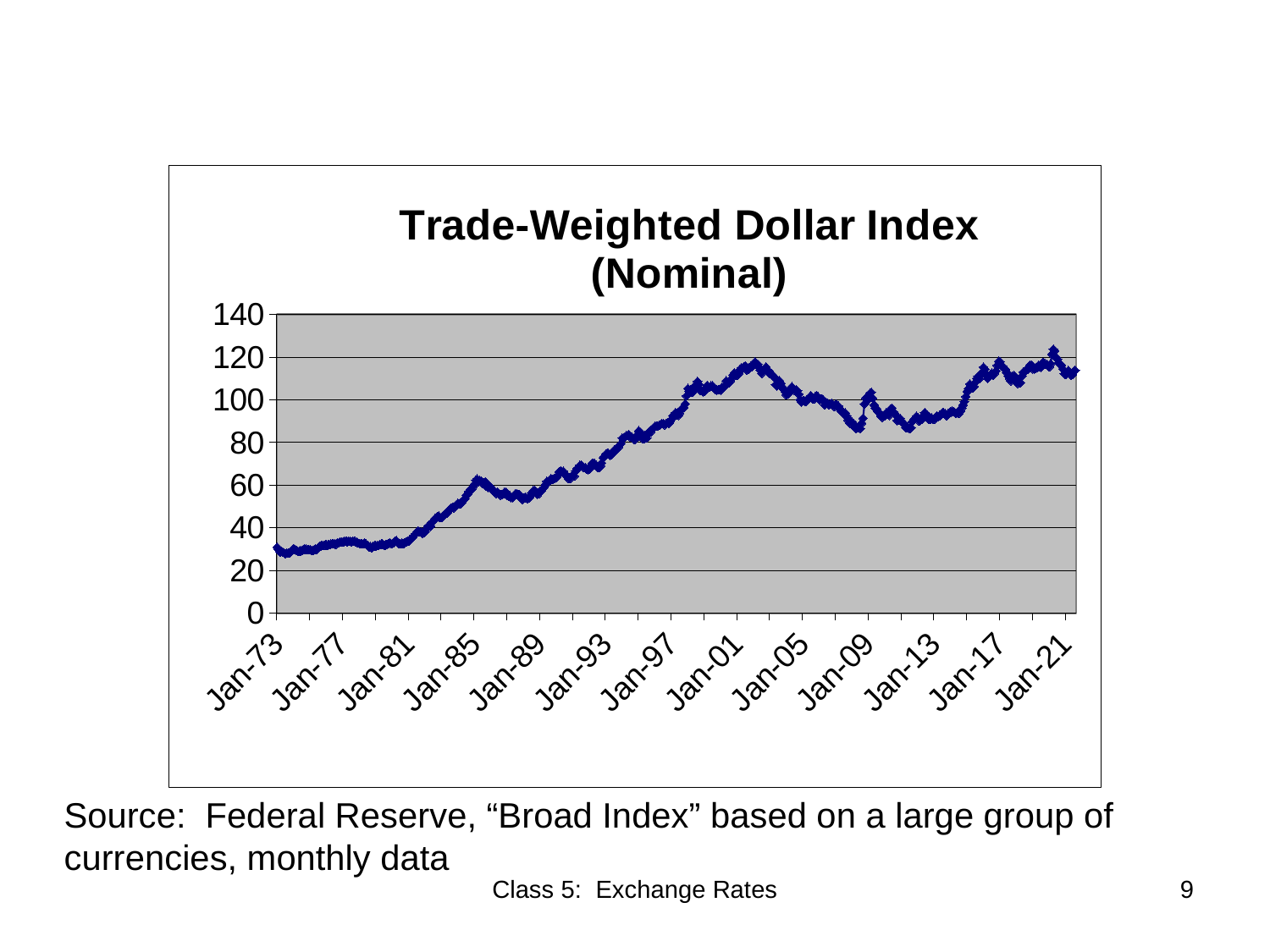

### Chart: Trade-Weighted Dollar Index (Nominal)

| Category |  |
|---|---|
| 26665 | 30.82530461051506 |
| 26696 | 29.564847306804747 |
| 26724 | 28.661927927976983 |
| 26755 | 28.828173988480746 |
| 26785 | 28.65085695669889 |
| 26816 | 28.20956078190096 |
| 26846 | 27.802657214598078 |
| 26877 | 28.114550069375063 |
| 26908 | 28.193498798981107 |
| 26938 | 28.09821584945657 |
| 26969 | 28.97708762673767 |
| 26999 | 29.31983400802736 |
| 27030 | 30.215221496559376 |
| 27061 | 29.749333246217496 |
| 27089 | 29.298055048136035 |
| 27120 | 29.00921159257737 |
| 27150 | 28.844689699731667 |
| 27181 | 29.129721837309354 |
| 27211 | 29.37192202043411 |
| 27242 | 29.780005281397774 |
| 27273 | 29.92792071732634 |
| 27303 | 29.880551479562712 |
| 27334 | 29.79443384232578 |
| 27364 | 29.796339501316268 |
| 27395 | 29.64633691506478 |
| 27426 | 29.390252645009312 |
| 27454 | 29.29850877646711 |
| 27485 | 29.722472529018194 |
| 27515 | 29.84951646171758 |
| 27546 | 29.986179435035627 |
| 27576 | 30.729386441327026 |
| 27607 | 31.301174884140472 |
| 27638 | 31.581306755742613 |
| 27668 | 31.656534913033894 |
| 27699 | 31.668422595307906 |
| 27729 | 31.888753072875122 |
| 27760 | 31.85073063873152 |
| 27791 | 31.832218522823897 |
| 27820 | 32.082495070241684 |
| 27851 | 32.286400582224196 |
| 27881 | 32.39248226602818 |
| 27912 | 32.496476799509246 |
| 27942 | 32.37968712709203 |
| 27973 | 32.357091456204785 |
| 28004 | 32.72960241601262 |
| 28034 | 32.95310899189732 |
| 28065 | 33.353388125566596 |
| 28095 | 33.41064864094753 |
| 28126 | 33.37289844380257 |
| 28157 | 33.55457126756269 |
| 28185 | 33.63887399147536 |
| 28216 | 33.54867279925879 |
| 28246 | 33.59449936069678 |
| 28277 | 33.60411840131545 |
| 28307 | 33.36808892349324 |
| 28338 | 33.60865568462614 |
| 28369 | 33.723448952386654 |
| 28399 | 33.47516880962558 |
| 28430 | 33.25937561536905 |
| 28460 | 32.81245320926586 |
| 28491 | 32.61689629857502 |
| 28522 | 32.61009037360898 |
| 28550 | 32.42560443419623 |
| 28581 | 32.387763491385066 |
| 28611 | 32.66099869235495 |
| 28642 | 32.25110051806701 |
| 28672 | 31.61633458290116 |
| 28703 | 31.07912023891519 |
| 28734 | 31.153531685210538 |
| 28764 | 30.608966942261254 |
| 28795 | 31.2908298781921 |
| 28825 | 31.44854584607176 |
| 28856 | 31.4488180830704 |
| 28887 | 31.63357625948179 |
| 28915 | 31.735120659975085 |
| 28946 | 32.03948162445632 |
| 28976 | 32.28077435091894 |
| 29007 | 32.28104658791757 |
| 29037 | 31.80463184029489 |
| 29068 | 31.95917170985707 |
| 29099 | 32.008083623946334 |
| 29129 | 32.417981798234266 |
| 29160 | 32.86163736035376 |
| 29190 | 32.564082320838565 |
| 29221 | 32.5413959042851 |
| 29252 | 32.85800753370521 |
| 29281 | 33.70883890012623 |
| 29312 | 33.96846225116404 |
| 29342 | 32.90347111247835 |
| 29373 | 32.389124676378266 |
| 29403 | 32.39810849733344 |
| 29434 | 32.76154489051989 |
| 29465 | 32.56054323985623 |
| 29495 | 32.71707951407511 |
| 29526 | 33.36291642051905 |
| 29556 | 33.69912911384135 |
| 29587 | 33.63370148850116 |
| 29618 | 34.52872599436832 |
| 29646 | 34.751869587588175 |
| 29677 | 35.42701734421919 |
| 29707 | 36.429756955882176 |
| 29738 | 37.156992724919945 |
| 29768 | 37.96272349523268 |
| 29799 | 38.577706875163905 |
| 29830 | 37.965990339216376 |
| 29860 | 37.87560765566738 |
| 29891 | 37.419156954611736 |
| 29921 | 37.59347937940854 |
| 29952 | 38.21336302531532 |
| 29983 | 39.528630711418806 |
| 30011 | 40.67665413469016 |
| 30042 | 41.09644358659541 |
| 30072 | 40.71331538384055 |
| 30103 | 42.478137100367434 |
| 30133 | 43.12406475247759 |
| 30164 | 44.16146920863427 |
| 30195 | 44.55766478732392 |
| 30225 | 45.26584396645677 |
| 30256 | 45.4436147265697 |
| 30286 | 44.732077957786935 |
| 30317 | 44.73634300409898 |
| 30348 | 45.47827957106338 |
| 30376 | 46.093988916324335 |
| 30407 | 46.73683121578322 |
| 30437 | 46.89826775597764 |
| 30468 | 47.84728593324204 |
| 30498 | 48.32705827051465 |
| 30529 | 49.22952392101134 |
| 30560 | 49.536244272814145 |
| 30590 | 49.32943489951279 |
| 30621 | 50.036162147986225 |
| 30651 | 50.78690104457336 |
| 30682 | 51.4163129854326 |
| 30713 | 51.25460420823953 |
| 30742 | 51.06975528616192 |
| 30773 | 51.7368266784999 |
| 30803 | 52.91887972660146 |
| 30834 | 53.54284692748786 |
| 30864 | 55.17209461869125 |
| 30895 | 55.49406024241797 |
| 30926 | 57.03419568939937 |
| 30956 | 57.9402004208784 |
| 30987 | 57.871687442886945 |
| 31017 | 59.11853289666518 |
| 31048 | 60.36283747178944 |
| 31079 | 62.19136264599843 |
| 31107 | 62.82930467948177 |
| 31138 | 61.52628765831716 |
| 31168 | 62.03001685147022 |
| 31199 | 61.892355675823815 |
| 31229 | 60.823008745159854 |
| 31260 | 60.823462473490935 |
| 31291 | 61.49997141511515 |
| 31321 | 59.38287502234612 |
| 31352 | 58.909182644709844 |
| 31382 | 59.019257137827246 |
| 31413 | 58.96499122943137 |
| 31444 | 57.69128505845382 |
| 31472 | 57.10906086402579 |
| 31503 | 56.9086036873594 |
| 31533 | 56.09152970876993 |
| 31564 | 56.55732721344561 |
| 31594 | 55.76874737404728 |
| 31625 | 55.27218708852512 |
| 31656 | 55.531084474233225 |
| 31686 | 55.80259550754505 |
| 31717 | 56.598253508908044 |
| 31747 | 56.64952481031887 |
| 31778 | 55.215289555809036 |
| 31809 | 54.927535048244934 |
| 31837 | 54.88052879314616 |
| 31868 | 54.17906479331314 |
| 31898 | 54.113909404971594 |
| 31929 | 54.97209117035594 |
| 31959 | 55.901871266383004 |
| 31990 | 55.93381374089027 |
| 32021 | 55.29922929705685 |
| 32051 | 55.388250795612635 |
| 32082 | 53.967718136701095 |
| 32112 | 53.216071783451795 |
| 32143 | 53.63431855903141 |
| 32174 | 54.247940753969445 |
| 32203 | 53.80319624385539 |
| 32234 | 53.546748991135054 |
| 32264 | 53.93849803218023 |
| 32295 | 54.937698562860895 |
| 32325 | 56.433459379063706 |
| 32356 | 57.23946238637509 |
| 32387 | 57.50797881270186 |
| 32417 | 56.57447814436003 |
| 32448 | 55.6817222801482 |
| 32478 | 55.86221541024754 |
| 32509 | 57.081292690164354 |
| 32540 | 57.4289393374296 |
| 32568 | 58.358174959459376 |
| 32599 | 58.83667685740498 |
| 32629 | 60.28234606585777 |
| 32660 | 61.73926773692106 |
| 32690 | 61.14615406254737 |
| 32721 | 61.96286505847197 |
| 32752 | 63.007075439594686 |
| 32782 | 62.571677733100664 |
| 32813 | 62.97250134076721 |
| 32843 | 63.16814899712428 |
| 32874 | 63.64401927074969 |
| 32905 | 64.54122167260597 |
| 32933 | 66.20313780364634 |
| 32964 | 66.6019650066562 |
| 32994 | 66.20985298294617 |
| 33025 | 66.44842333942238 |
| 33055 | 65.41909524755872 |
| 33086 | 64.44276262476396 |
| 33117 | 63.98268209705976 |
| 33147 | 62.92740074465895 |
| 33178 | 63.04246624941809 |
| 33208 | 64.15119679921887 |
| 33239 | 64.49639331349634 |
| 33270 | 64.15763974152004 |
| 33298 | 66.59134776370918 |
| 33329 | 67.65488697173545 |
| 33359 | 68.1342963263432 |
| 33390 | 69.2012838696856 |
| 33420 | 69.3369486406753 |
| 33451 | 68.86942696834156 |
| 33482 | 68.16778147717612 |
| 33512 | 68.1513565115914 |
| 33543 | 67.58065701677252 |
| 33573 | 67.26613253767533 |
| 33604 | 67.5222168077308 |
| 33635 | 68.64319802247044 |
| 33664 | 70.17979438846949 |
| 33695 | 70.2591061007404 |
| 33725 | 69.95274873160245 |
| 33756 | 69.18839798508323 |
| 33786 | 68.33375530068122 |
| 33817 | 68.16660178351533 |
| 33848 | 68.85155007209742 |
| 33878 | 70.35248339127445 |
| 33909 | 72.74018336069315 |
| 33939 | 73.36778038822811 |
| 33970 | 74.41353344567648 |
| 34001 | 74.90537495655552 |
| 34029 | 74.78096264817634 |
| 34060 | 73.96343494125578 |
| 34090 | 74.29293245527826 |
| 34121 | 75.06454285509461 |
| 34151 | 76.28389237201004 |
| 34182 | 76.44596413186798 |
| 34213 | 76.58979601281692 |
| 34243 | 77.54988516135941 |
| 34274 | 78.65063009253336 |
| 34304 | 79.41879215703355 |
| 34335 | 82.02319277737095 |
| 34366 | 82.09805795199735 |
| 34394 | 82.57047989030664 |
| 34425 | 83.17212365730444 |
| 34455 | 83.23364921899743 |
| 34486 | 83.50107669732962 |
| 34516 | 82.43926165696143 |
| 34547 | 82.43336318865752 |
| 34578 | 81.67581836710434 |
| 34608 | 81.25602891519907 |
| 34639 | 81.64187948794034 |
| 34669 | 83.52394460521552 |
| 34700 | 85.37996571628732 |
| 34731 | 84.96289863436847 |
| 34759 | 84.15571593339631 |
| 34790 | 81.80612914378742 |
| 34820 | 81.79533040950797 |
| 34851 | 81.9521389207255 |
| 34881 | 81.98435363223142 |
| 34912 | 83.92467746721586 |
| 34943 | 85.16008896705117 |
| 34973 | 84.99393365221361 |
| 35004 | 86.10266420201438 |
| 35034 | 86.722910830586 |
| 35065 | 87.52428580892048 |
| 35096 | 87.66875290953293 |
| 35125 | 87.66094878223853 |
| 35156 | 87.92374823159382 |
| 35186 | 88.3442636488288 |
| 35217 | 88.76087700241655 |
| 35247 | 88.64245390800748 |
| 35278 | 88.25923495958642 |
| 35309 | 88.74263712350758 |
| 35339 | 89.15162784113338 |
| 35370 | 88.80352746553709 |
| 35400 | 89.77432460269279 |
| 35431 | 90.7456662138458 |
| 35462 | 92.42591296946136 |
| 35490 | 93.15460066915855 |
| 35521 | 93.87820661154775 |
| 35551 | 92.96113090879062 |
| 35582 | 92.64724164935693 |
| 35612 | 93.73736933758387 |
| 35643 | 95.44502128439602 |
| 35674 | 95.88559149386424 |
| 35704 | 96.4391400577687 |
| 35735 | 98.00885859193579 |
| 35765 | 101.85230053875702 |
| 35796 | 105.25644271543702 |
| 35827 | 103.85614634009117 |
| 35855 | 103.61213124364214 |
| 35886 | 103.39062107241415 |
| 35916 | 104.19435543807018 |
| 35947 | 106.50755321552731 |
| 35977 | 106.79485399476035 |
| 36008 | 108.5353558727419 |
| 36039 | 107.26201268442922 |
| 36069 | 104.42094736660614 |
| 36100 | 104.40797073633756 |
| 36130 | 103.72265946509059 |
| 36161 | 103.90587496517637 |
| 36192 | 105.2930132189212 |
| 36220 | 106.5894965521184 |
| 36251 | 106.0442058438394 |
| 36281 | 105.88984746560965 |
| 36312 | 106.41535561865405 |
| 36342 | 106.48532052730494 |
| 36373 | 105.52886120541099 |
| 36404 | 104.9293045887361 |
| 36434 | 104.46014949441052 |
| 36465 | 104.7038016081947 |
| 36495 | 104.75071711762726 |
| 36526 | 104.57258337484947 |
| 36557 | 105.88812329795161 |
| 36586 | 105.87614487001137 |
| 36617 | 106.47261613403498 |
| 36647 | 108.81684892933725 |
| 36678 | 107.71601325249708 |
| 36708 | 107.98353147649551 |
| 36739 | 108.72728295678418 |
| 36770 | 109.98864771715664 |
| 36800 | 111.59103469116073 |
| 36831 | 112.50030626662347 |
| 36861 | 111.57470047124225 |
| 36892 | 111.44484342289023 |
| 36923 | 112.1044736705987 |
| 36951 | 113.93245437081039 |
| 36982 | 114.80960198043341 |
| 37012 | 114.70206836597002 |
| 37043 | 115.4529887538896 |
| 37073 | 115.83094445367026 |
| 37104 | 113.93572121479409 |
| 37135 | 114.24525468224952 |
| 37165 | 115.00715529578096 |
| 37196 | 115.49509474301281 |
| 37226 | 115.60172090081409 |
| 37257 | 116.96934883632295 |
| 37288 | 117.6428631709621 |
| 37316 | 116.98468485391308 |
| 37347 | 116.64593128193678 |
| 37377 | 115.20861067477571 |
| 37408 | 113.91884252087831 |
| 37438 | 112.34794429305043 |
| 37469 | 113.61012576441881 |
| 37500 | 114.39779814715499 |
| 37530 | 115.28447405173048 |
| 37561 | 114.0963410439926 |
| 37591 | 113.48716538669905 |
| 37622 | 112.12498219116301 |
| 37653 | 111.98287447787213 |
| 37681 | 111.54611558638489 |
| 37712 | 110.66243428879446 |
| 37742 | 107.02988527025421 |
| 37773 | 106.48241666598608 |
| 37803 | 107.52699002977366 |
| 37834 | 108.76376271460215 |
| 37865 | 107.61573929133081 |
| 37895 | 105.40753424968307 |
| 37926 | 105.29564484324139 |
| 37956 | 103.86458568704906 |
| 37987 | 102.21192561396249 |
| 38018 | 102.61029908864128 |
| 38047 | 103.65187784544379 |
| 38078 | 104.38564730244896 |
| 38108 | 106.03204592456675 |
| 38139 | 105.07431616334583 |
| 38169 | 104.33355929004222 |
| 38200 | 104.49091227525703 |
| 38231 | 104.09308327457552 |
| 38261 | 102.61247698463042 |
| 38292 | 99.98103415576131 |
| 38322 | 98.88872857154526 |
| 38353 | 99.40434544697231 |
| 38384 | 99.58701647306079 |
| 38412 | 99.05751551070298 |
| 38443 | 99.89355533353117 |
| 38473 | 100.34365383795183 |
| 38504 | 101.30737281314289 |
| 38534 | 101.72806972171027 |
| 38565 | 100.40291075798947 |
| 38596 | 100.28593959423984 |
| 38626 | 101.24248966179998 |
| 38657 | 101.96446218219732 |
| 38687 | 101.31844378442098 |
| 38718 | 100.0 |
| 38749 | 100.2147 |
| 38777 | 100.431 |
| 38808 | 99.7494 |
| 38838 | 97.5186 |
| 38869 | 98.6998 |
| 38899 | 98.4456 |
| 38930 | 97.7228 |
| 38961 | 97.9904 |
| 38991 | 98.3237 |
| 39022 | 97.52 |
| 39052 | 96.7999 |
| 39083 | 97.8367 |
| 39114 | 97.48 |
| 39142 | 97.015 |
| 39173 | 95.6412 |
| 39203 | 94.7353 |
| 39234 | 94.4604 |
| 39264 | 93.2245 |
| 39295 | 93.7763 |
| 39326 | 92.4571 |
| 39356 | 90.4284 |
| 39387 | 89.0819 |
| 39417 | 90.0286 |
| 39448 | 89.4185 |
| 39479 | 88.6667 |
| 39508 | 86.8653 |
| 39539 | 86.5736 |
| 39569 | 86.8536 |
| 39600 | 87.1008 |
| 39630 | 86.4822 |
| 39661 | 88.9668 |
| 39692 | 91.2847 |
| 39722 | 98.0364 |
| 39753 | 100.7575 |
| 39783 | 99.652 |
| 39814 | 100.3404 |
| 39845 | 102.9656 |
| 39873 | 103.4397 |
| 39904 | 100.7196 |
| 39934 | 97.5651 |
| 39965 | 96.0695 |
| 39995 | 95.688 |
| 40026 | 94.4046 |
| 40057 | 93.6951 |
| 40087 | 92.292 |
| 40118 | 91.8344 |
| 40148 | 92.2887 |
| 40179 | 92.4691 |
| 40210 | 93.9054 |
| 40238 | 93.1648 |
| 40269 | 92.6542 |
| 40299 | 95.5326 |
| 40330 | 96.0587 |
| 40360 | 94.4614 |
| 40391 | 93.6929 |
| 40422 | 92.7752 |
| 40452 | 90.2464 |
| 40483 | 90.5245 |
| 40513 | 91.1939 |
| 40544 | 90.1207 |
| 40575 | 89.4096 |
| 40603 | 88.5016 |
| 40634 | 86.9379 |
| 40664 | 86.963 |
| 40695 | 86.9584 |
| 40725 | 86.3356 |
| 40756 | 86.9185 |
| 40787 | 89.7415 |
| 40817 | 90.6253 |
| 40848 | 91.2808 |
| 40878 | 92.2195 |
| 40909 | 91.6588 |
| 40940 | 89.9736 |
| 40969 | 90.5225 |
| 41000 | 90.8288 |
| 41030 | 92.5057 |
| 41061 | 93.8941 |
| 41091 | 93.4185 |
| 41122 | 92.5427 |
| 41153 | 90.9969 |
| 41183 | 90.7696 |
| 41214 | 91.4867 |
| 41244 | 90.8932 |
| 41275 | 90.8363 |
| 41306 | 91.5589 |
| 41334 | 92.4162 |
| 41365 | 92.0504 |
| 41395 | 92.5288 |
| 41426 | 93.2864 |
| 41456 | 93.8715 |
| 41487 | 93.7172 |
| 41518 | 93.4774 |
| 41548 | 92.5074 |
| 41579 | 93.3791 |
| 41609 | 93.5383 |
| 41640 | 94.4673 |
| 41671 | 94.6497 |
| 41699 | 94.4472 |
| 41730 | 94.0049 |
| 41760 | 93.6793 |
| 41791 | 93.8371 |
| 41821 | 93.6142 |
| 41852 | 94.5862 |
| 41883 | 96.1212 |
| 41913 | 97.4374 |
| 41944 | 99.1111 |
| 41974 | 101.443 |
| 42005 | 103.752 |
| 42036 | 105.1578 |
| 42064 | 107.3453 |
| 42095 | 106.3337 |
| 42125 | 105.3991 |
| 42156 | 106.1732 |
| 42186 | 108.1117 |
| 42217 | 109.9697 |
| 42248 | 110.8447 |
| 42278 | 109.8963 |
| 42309 | 111.6784 |
| 42339 | 112.7737 |
| 42370 | 115.221 |
| 42401 | 114.2764 |
| 42430 | 111.8883 |
| 42461 | 110.0153 |
| 42491 | 111.1397 |
| 42522 | 111.5577 |
| 42552 | 112.4645 |
| 42583 | 111.4231 |
| 42614 | 112.3034 |
| 42644 | 113.4511 |
| 42675 | 116.0898 |
| 42705 | 117.8922 |
| 42736 | 117.7782 |
| 42767 | 116.1049 |
| 42795 | 115.626 |
| 42826 | 114.7385 |
| 42856 | 114.2351 |
| 42887 | 112.7352 |
| 42917 | 111.0479 |
| 42948 | 109.8935 |
| 42979 | 108.8509 |
| 43009 | 110.8855 |
| 43040 | 111.1534 |
| 43070 | 110.8688 |
| 43101 | 108.3707 |
| 43132 | 107.6701 |
| 43160 | 107.9705 |
| 43191 | 107.9731 |
| 43221 | 111.0563 |
| 43252 | 112.8601 |
| 43282 | 113.1086 |
| 43313 | 113.8809 |
| 43344 | 114.1535 |
| 43374 | 114.8898 |
| 43405 | 116.2142 |
| 43435 | 116.2561 |
| 43466 | 114.4452 |
| 43497 | 114.3844 |
| 43525 | 114.7609 |
| 43556 | 114.8791 |
| 43586 | 115.9675 |
| 43617 | 115.4612 |
| 43647 | 115.0909 |
| 43678 | 117.1879 |
| 43709 | 117.3278 |
| 43739 | 116.7503 |
| 43770 | 116.563 |
| 43800 | 115.9134 |
| 43831 | 115.3122 |
| 43862 | 116.7499 |
| 43891 | 121.2701 |
| 43922 | 123.6039 |
| 43952 | 122.9382 |
| 43983 | 119.9226 |
| 44013 | 118.9491 |
| 44044 | 117.2089 |
| 44075 | 116.6136 |
| 44105 | 116.0869 |
| 44136 | 114.3803 |
| 44166 | 112.1406 |
| 44197 | 111.7459 |
| 44228 | 112.2874 |
| 44256 | 113.6239 |
| 44287 | 112.9152 |
| 44317 | 111.475 |
| 44348 | 111.8526 |
| 44378 | 113.3452 |
| 44409 | 113.6933 |
# Source:  Federal Reserve, “Broad Index” based on a large group of currencies, monthly data
Class 5:  Exchange Rates
9